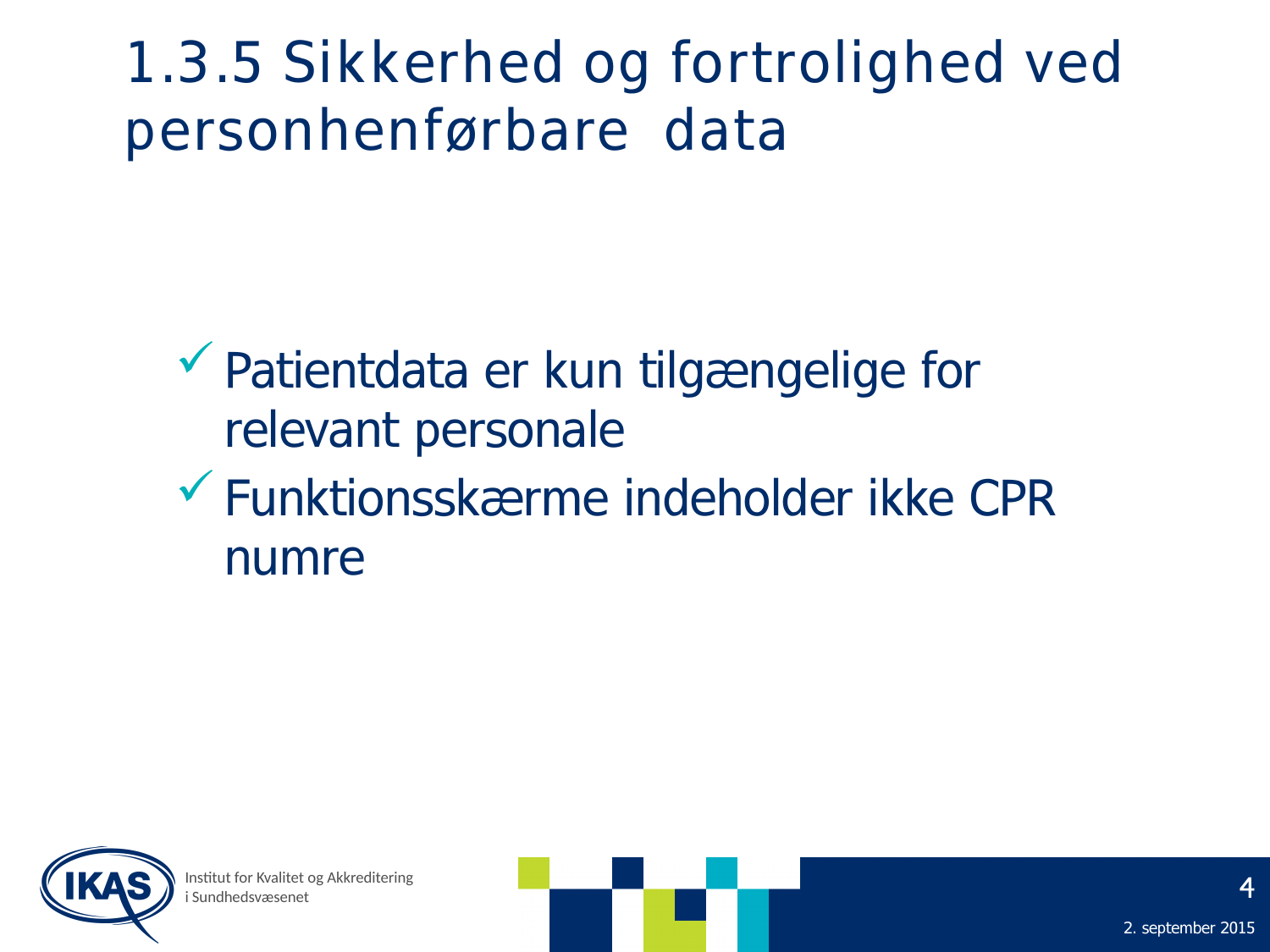

# 1.3.5 Sikkerhed og fortrolighed ved personhenførbare  data

Patientdata er kun tilgængelige for relevant personale
Funktionsskærme indeholder ikke CPR numre
Institut for Kvalitet og Akkreditering
i Sundhedsvæsenet
4
2. september 2015